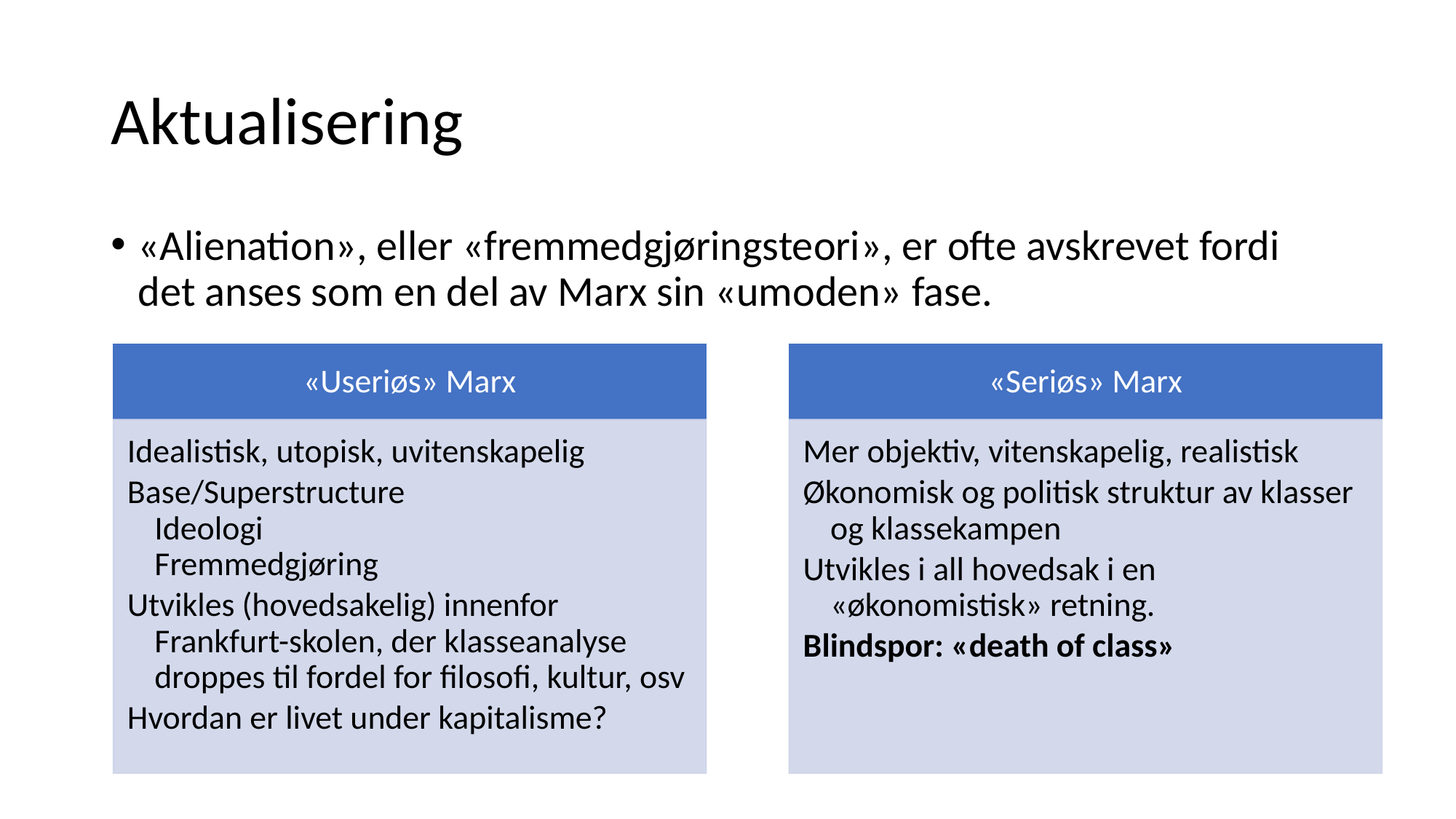

# Aktualisering
«Alienation», eller «fremmedgjøringsteori», er ofte avskrevet fordi det anses som en del av Marx sin «umoden» fase.

«Useriøs» Marx
Idealistisk, utopisk, uvitenskapelig
Base/Superstructure
Ideologi
Fremmedgjøring
Utvikles (hovedsakelig) innenfor Frankfurt-skolen, der klasseanalyse droppes til fordel for filosofi, kultur, osv
Hvordan er livet under kapitalisme?
«Seriøs» Marx
Mer objektiv, vitenskapelig, realistisk
Økonomisk og politisk struktur av klasser og klassekampen
Utvikles i all hovedsak i en «økonomistisk» retning.
Blindspor: «death of class»